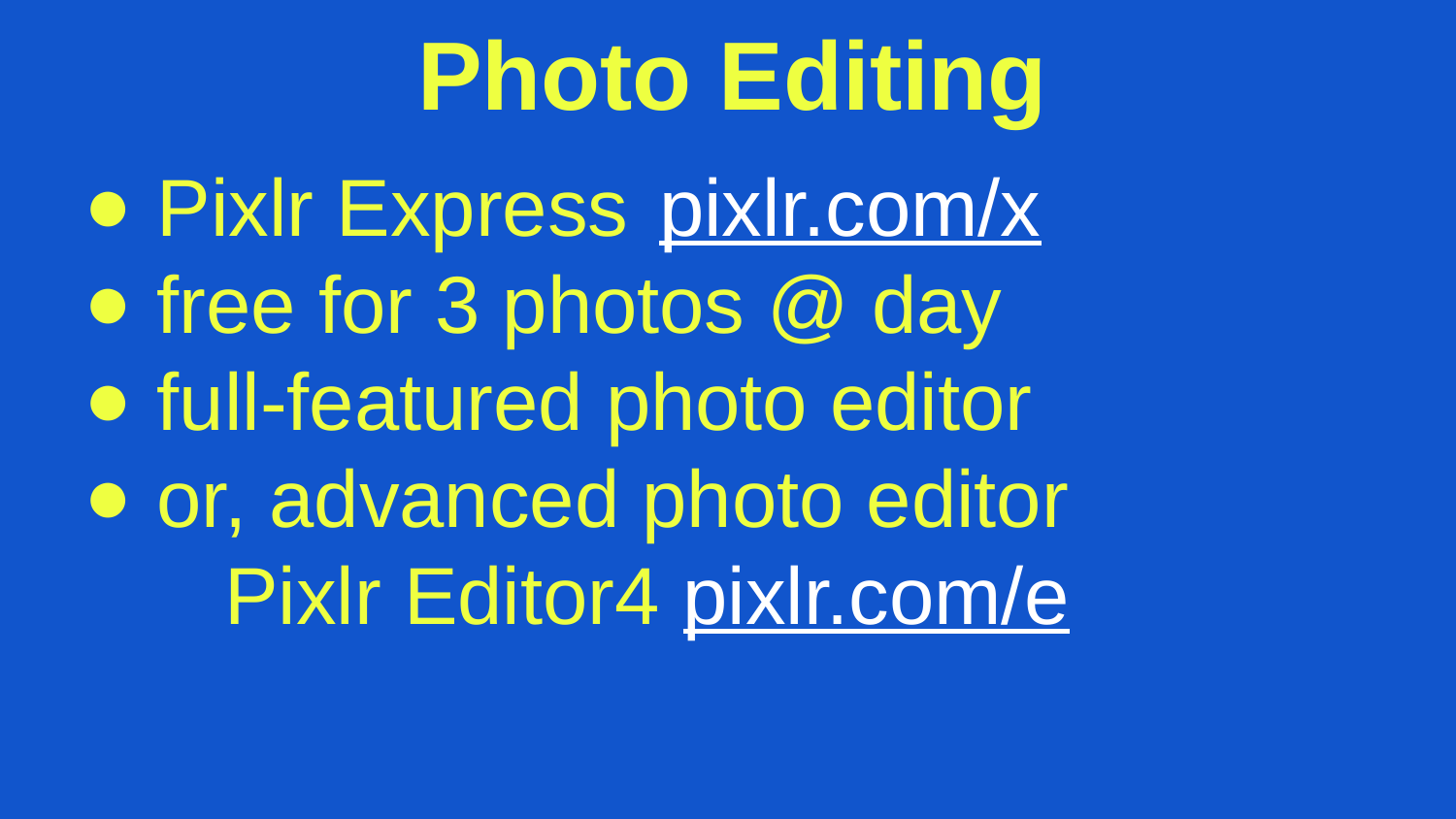

Photo Editing
Pixlr Express  pixlr.com/x
free for 3 photos @ day
full-featured photo editor
or, advanced photo editor
   Pixlr Editor4 pixlr.com/e